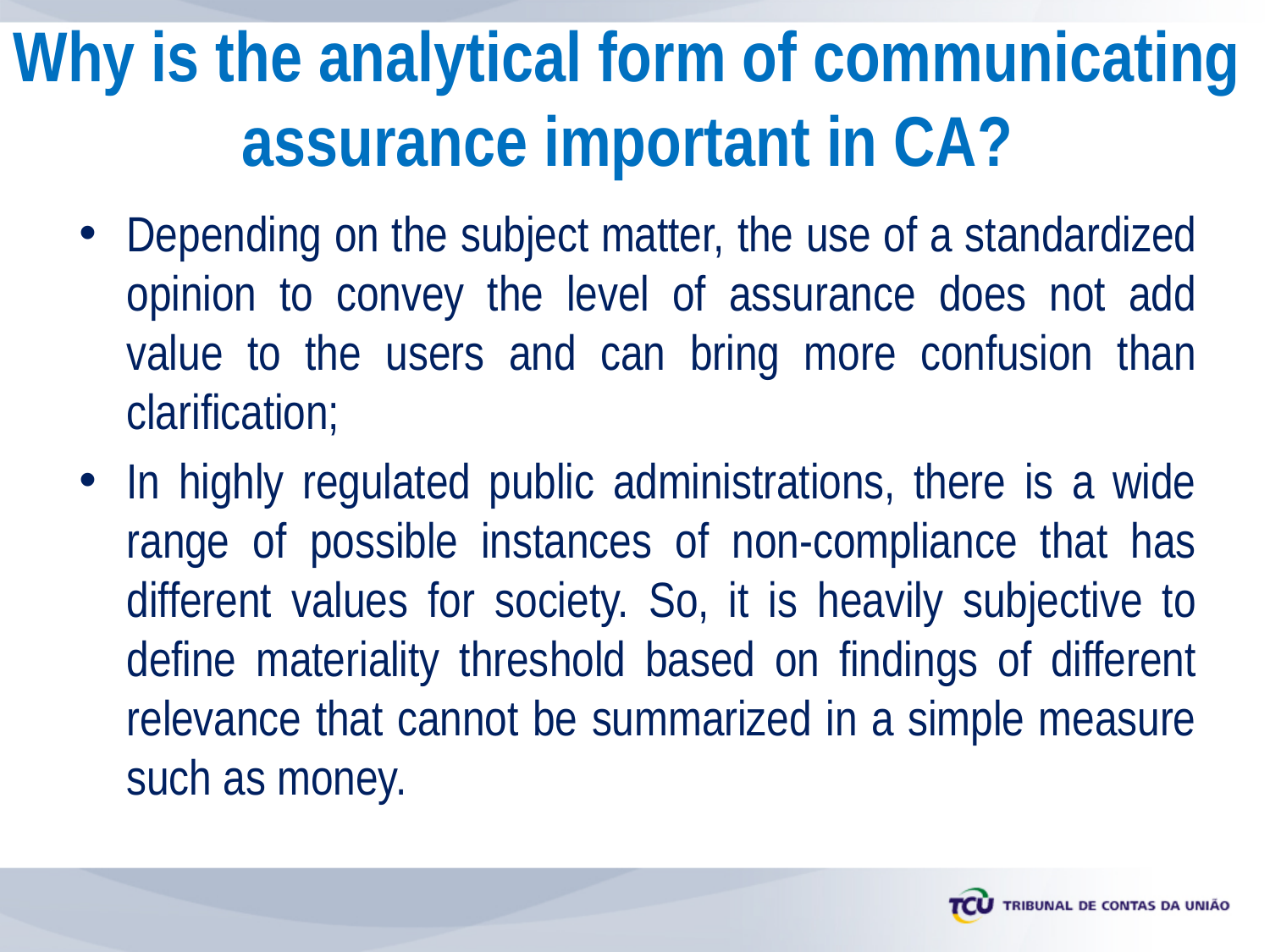

# Why is the analytical form of communicating assurance important in CA?
Depending on the subject matter, the use of a standardized opinion to convey the level of assurance does not add value to the users and can bring more confusion than clarification;
In highly regulated public administrations, there is a wide range of possible instances of non-compliance that has different values for society. So, it is heavily subjective to define materiality threshold based on findings of different relevance that cannot be summarized in a simple measure such as money.